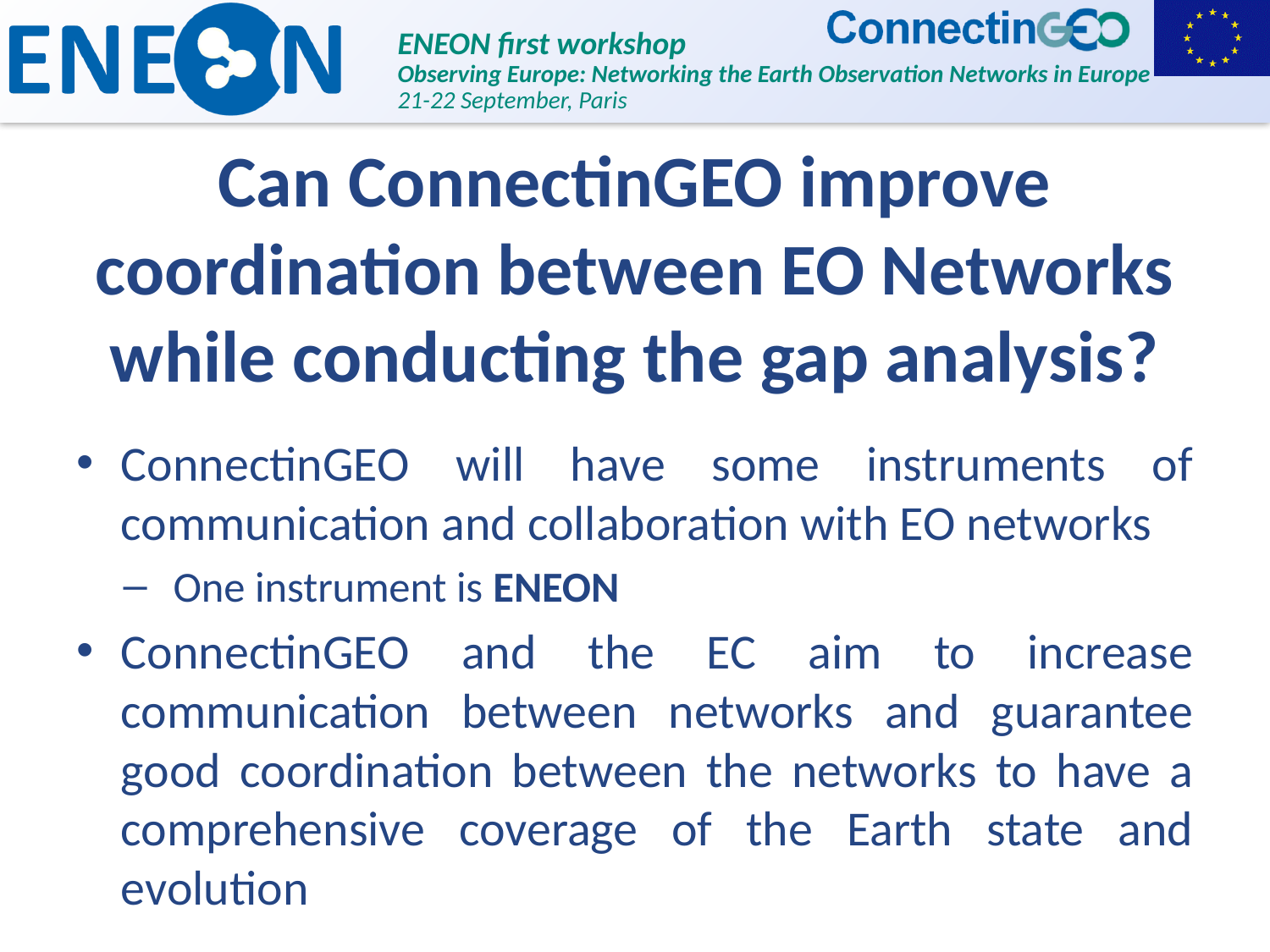

# Can ConnectinGEO improve coordination between EO Networks while conducting the gap analysis?
ConnectinGEO will have some instruments of communication and collaboration with EO networks
One instrument is ENEON
ConnectinGEO and the EC aim to increase communication between networks and guarantee good coordination between the networks to have a comprehensive coverage of the Earth state and evolution